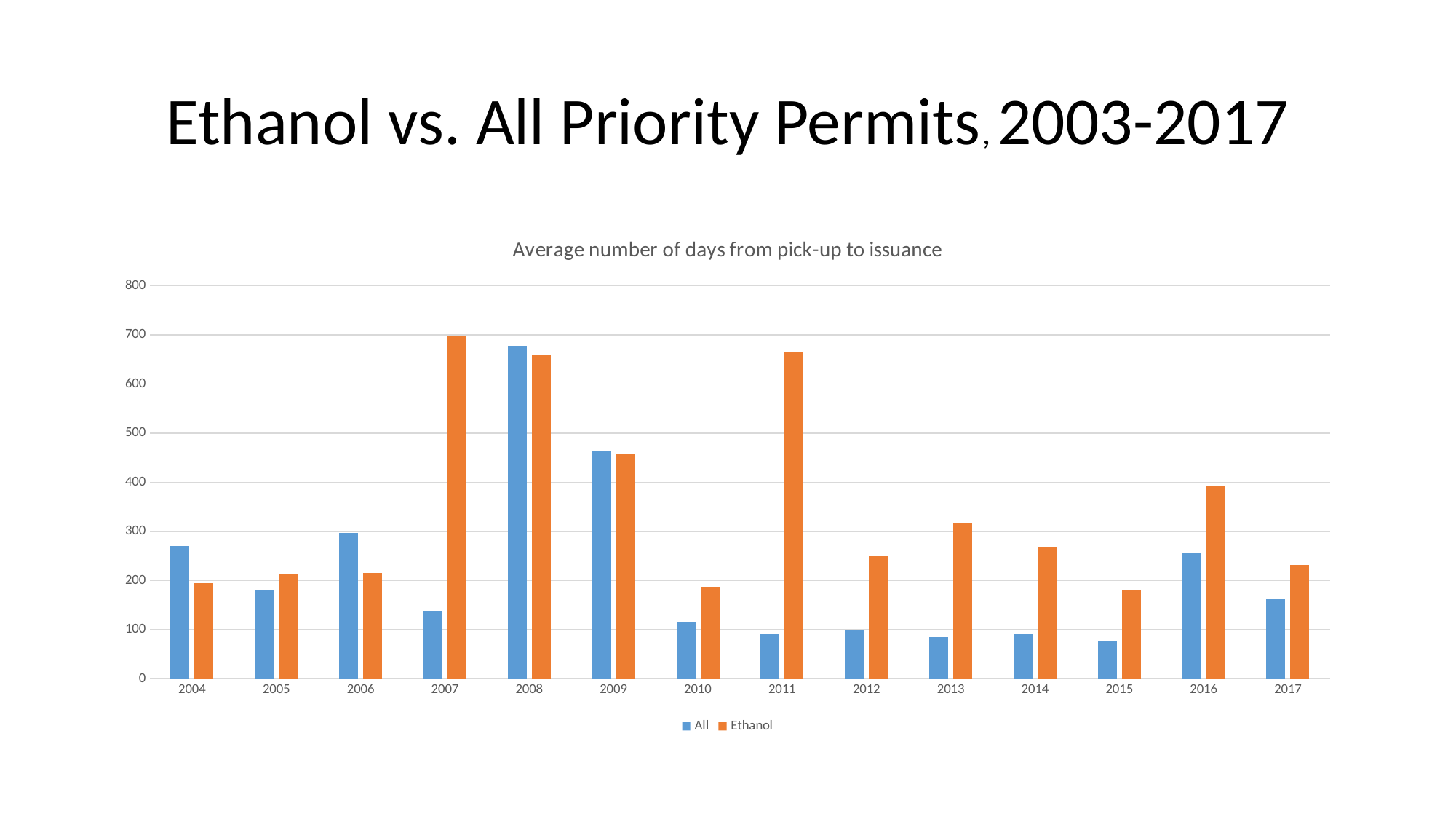

# Ethanol vs. All Priority Permits, 2003-2017

### Chart: Average number of days from pick-up to issuance

| Category | All | Ethanol |
|---|---|---|
| 2004 | 269.81 | 194.75 |
| 2005 | 179.6 | 213.0 |
| 2006 | 297.8 | 215.6 |
| 2007 | 138.56 | 697.5 |
| 2008 | 677.22 | 660.0 |
| 2009 | 464.0 | 459.25 |
| 2010 | 116.6 | 186.6 |
| 2011 | 91.1 | 666.25 |
| 2012 | 99.5 | 250.42857142857142 |
| 2013 | 85.2 | 316.3333333333333 |
| 2014 | 91.1 | 268.0 |
| 2015 | 77.7 | 179.75 |
| 2016 | 256.3 | 391.5 |
| 2017 | 162.7 | 232.5 |